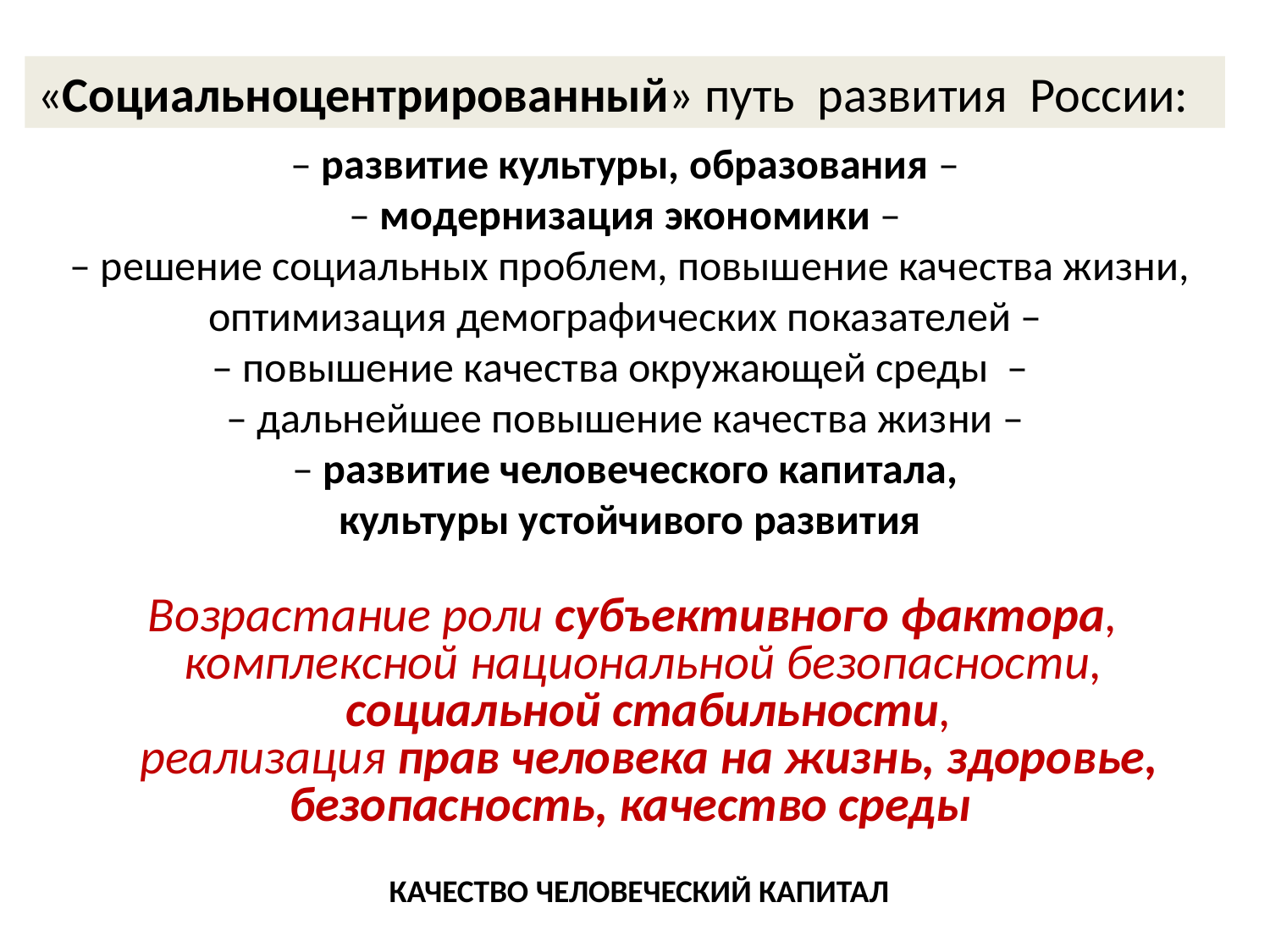

«Социальноцентрированный» путь  развития  России:
– развитие культуры, образования –
– модернизация экономики –
– решение социальных проблем, повышение качества жизни, оптимизация демографических показателей –
– повышение качества окружающей среды  –
– дальнейшее повышение качества жизни –
– развитие человеческого капитала,
культуры устойчивого развития

  Возрастание роли субъективного фактора,
комплексной национальной безопасности,
социальной стабильности,
реализация прав человека на жизнь, здоровье, безопасность, качество среды
КАЧЕСТВО ЧЕЛОВЕЧЕСКИЙ КАПИТАЛ